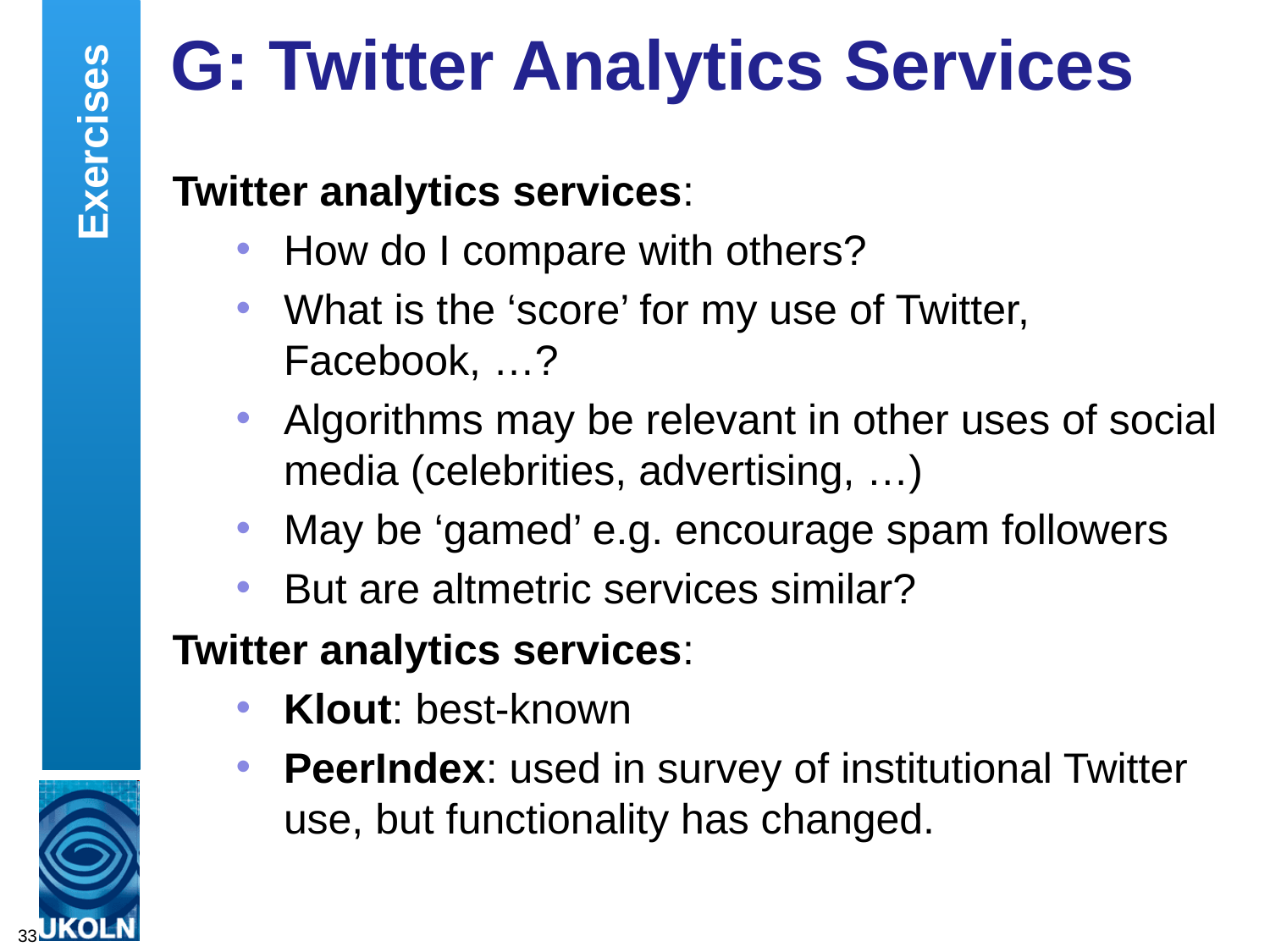

# G: Twitter Analytics Services
Exercises
Twitter analytics services:
How do I compare with others?
What is the ‘score’ for my use of Twitter, Facebook, …?
Algorithms may be relevant in other uses of social media (celebrities, advertising, …)
May be ‘gamed’ e.g. encourage spam followers
But are altmetric services similar?
Twitter analytics services:
Klout: best-known
PeerIndex: used in survey of institutional Twitter use, but functionality has changed.

33